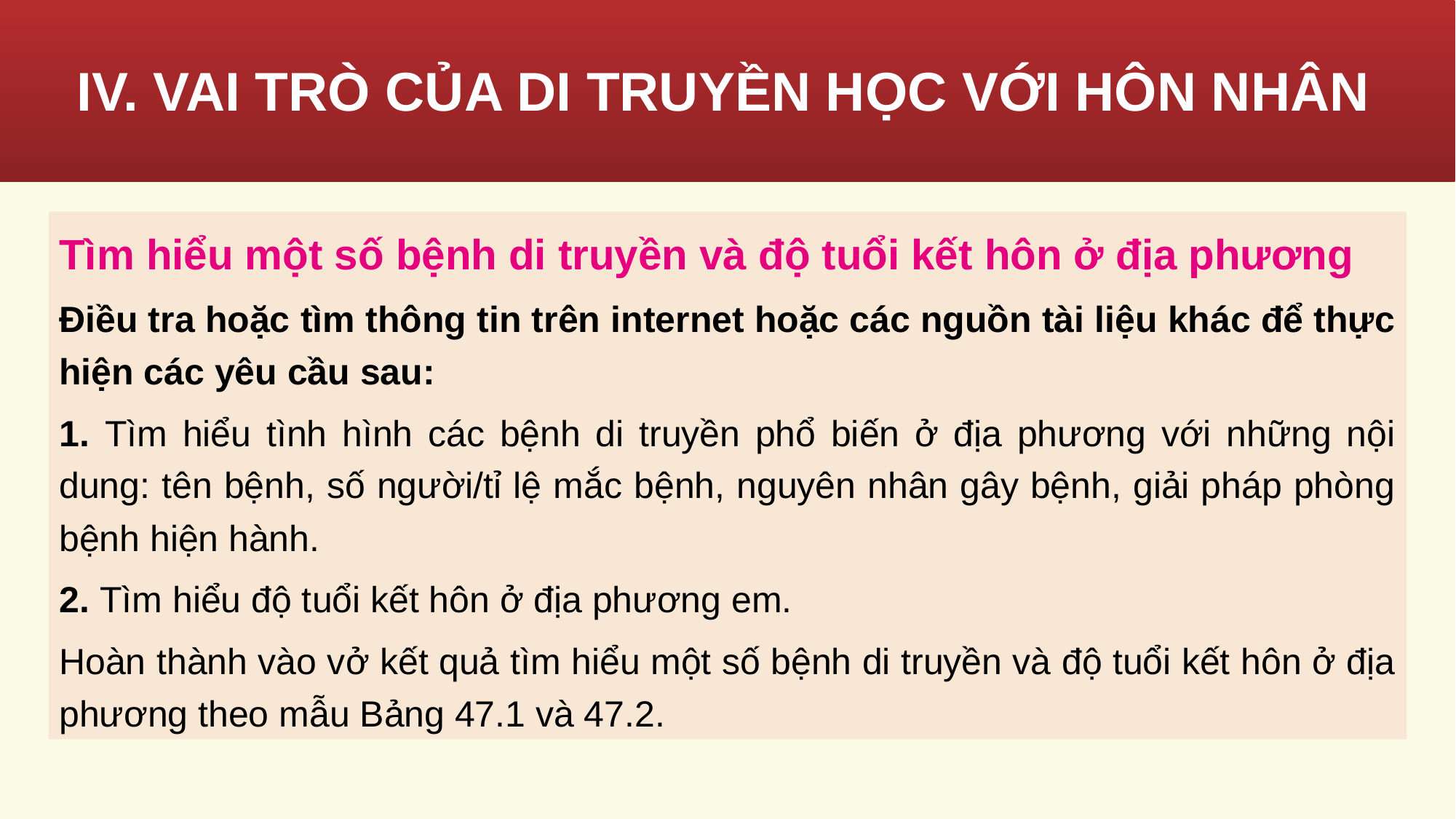

# IV. VAI TRÒ CỦA DI TRUYỀN HỌC VỚI HÔN NHÂN
Tìm hiểu một số bệnh di truyền và độ tuổi kết hôn ở địa phương
Điều tra hoặc tìm thông tin trên internet hoặc các nguồn tài liệu khác để thực hiện các yêu cầu sau:
1. Tìm hiểu tình hình các bệnh di truyền phổ biến ở địa phương với những nội dung: tên bệnh, số người/tỉ lệ mắc bệnh, nguyên nhân gây bệnh, giải pháp phòng bệnh hiện hành.
2. Tìm hiểu độ tuổi kết hôn ở địa phương em.
Hoàn thành vào vở kết quả tìm hiểu một số bệnh di truyền và độ tuổi kết hôn ở địa phương theo mẫu Bảng 47.1 và 47.2.